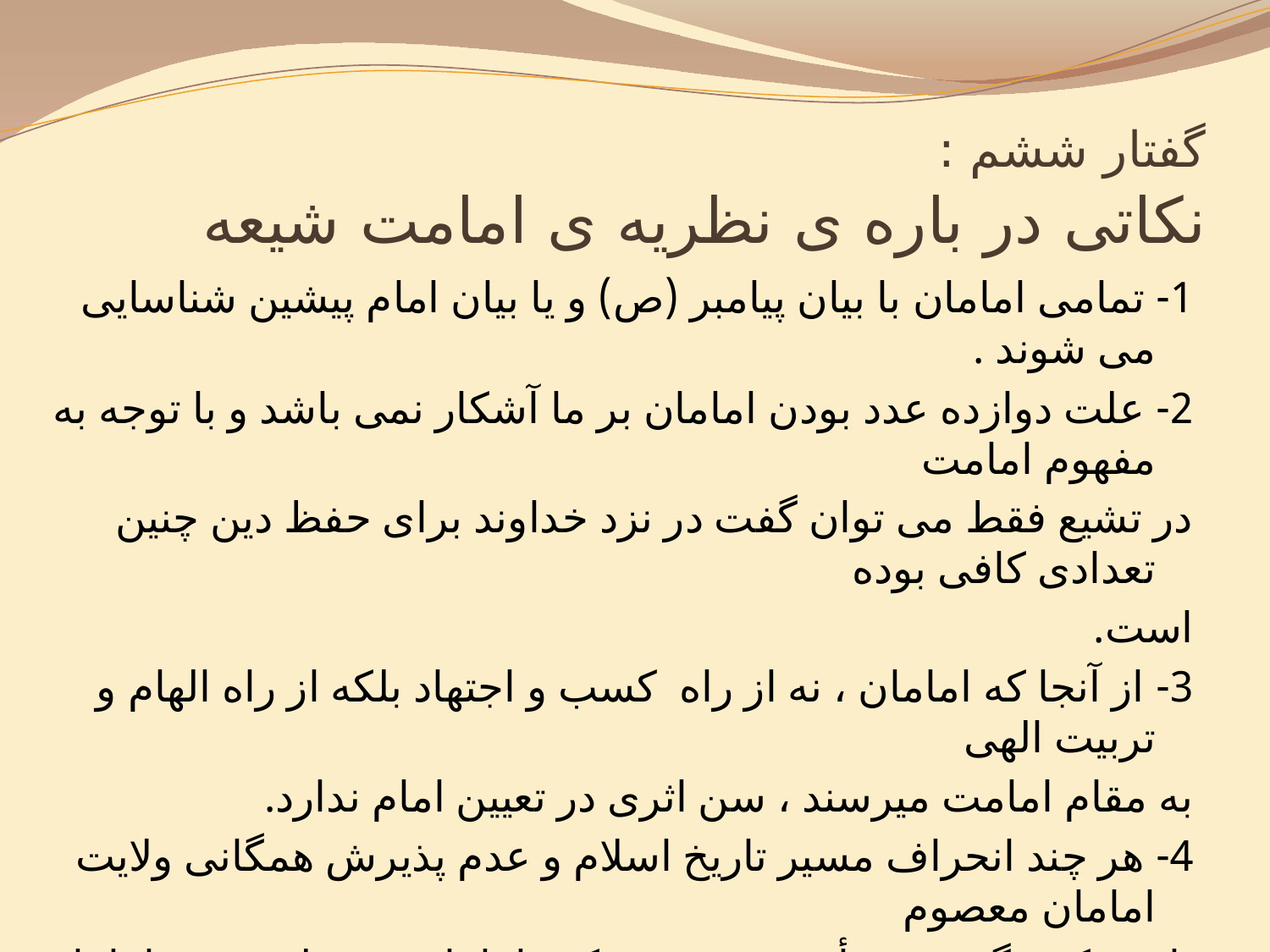

# گفتار ششم : نکاتی در باره ی نظریه ی امامت شیعه
1- تمامی امامان با بیان پیامبر (ص) و یا بیان امام پیشین شناسایی می شوند .
2- علت دوازده عدد بودن امامان بر ما آشکار نمی باشد و با توجه به مفهوم امامت
در تشیع فقط می توان گفت در نزد خداوند برای حفظ دین چنین تعدادی کافی بوده
است.
3- از آنجا که امامان ، نه از راه  کسب و اجتهاد بلکه از راه الهام و تربیت الهی
به مقام امامت میرسند ، سن اثری در تعیین امام ندارد.
4- هر چند انحراف مسیر تاریخ اسلام و عدم پذیرش همگانی ولایت امامان معصوم
باعث کمرنگ شدن تأثیر وجود پر برکت امامان شد ولی نقش امامان در توسعه ی
اندیشه و معارف دینی و تبیین شریعت اسلامی و اعتلای معنویت و فضایل اخلاقی در
جامعه ی اسلامی بسیار قابل توجه است .